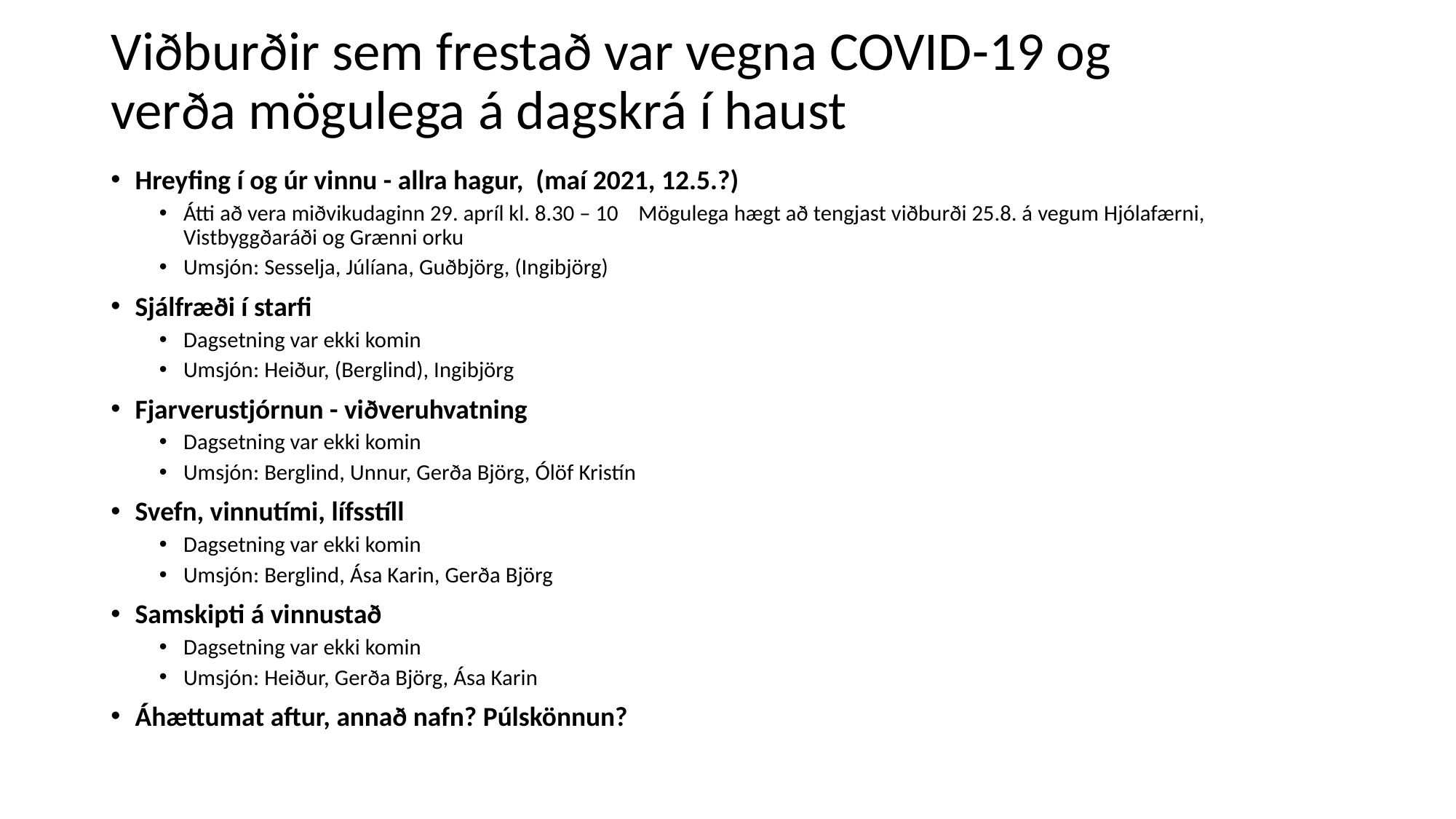

# Viðburðir sem frestað var vegna COVID-19 og verða mögulega á dagskrá í haust
Hreyfing í og úr vinnu - allra hagur,  (maí 2021, 12.5.?)
Átti að vera miðvikudaginn 29. apríl kl. 8.30 – 10    Mögulega hægt að tengjast viðburði 25.8. á vegum Hjólafærni, Vistbyggðaráði og Grænni orku
Umsjón: Sesselja, Júlíana, Guðbjörg, (Ingibjörg)
Sjálfræði í starfi
Dagsetning var ekki komin
Umsjón: Heiður, (Berglind), Ingibjörg
Fjarverustjórnun - viðveruhvatning
Dagsetning var ekki komin
Umsjón: Berglind, Unnur, Gerða Björg, Ólöf Kristín
Svefn, vinnutími, lífsstíll
Dagsetning var ekki komin
Umsjón: Berglind, Ása Karin, Gerða Björg
Samskipti á vinnustað
Dagsetning var ekki komin
Umsjón: Heiður, Gerða Björg, Ása Karin
Áhættumat aftur, annað nafn? Púlskönnun?